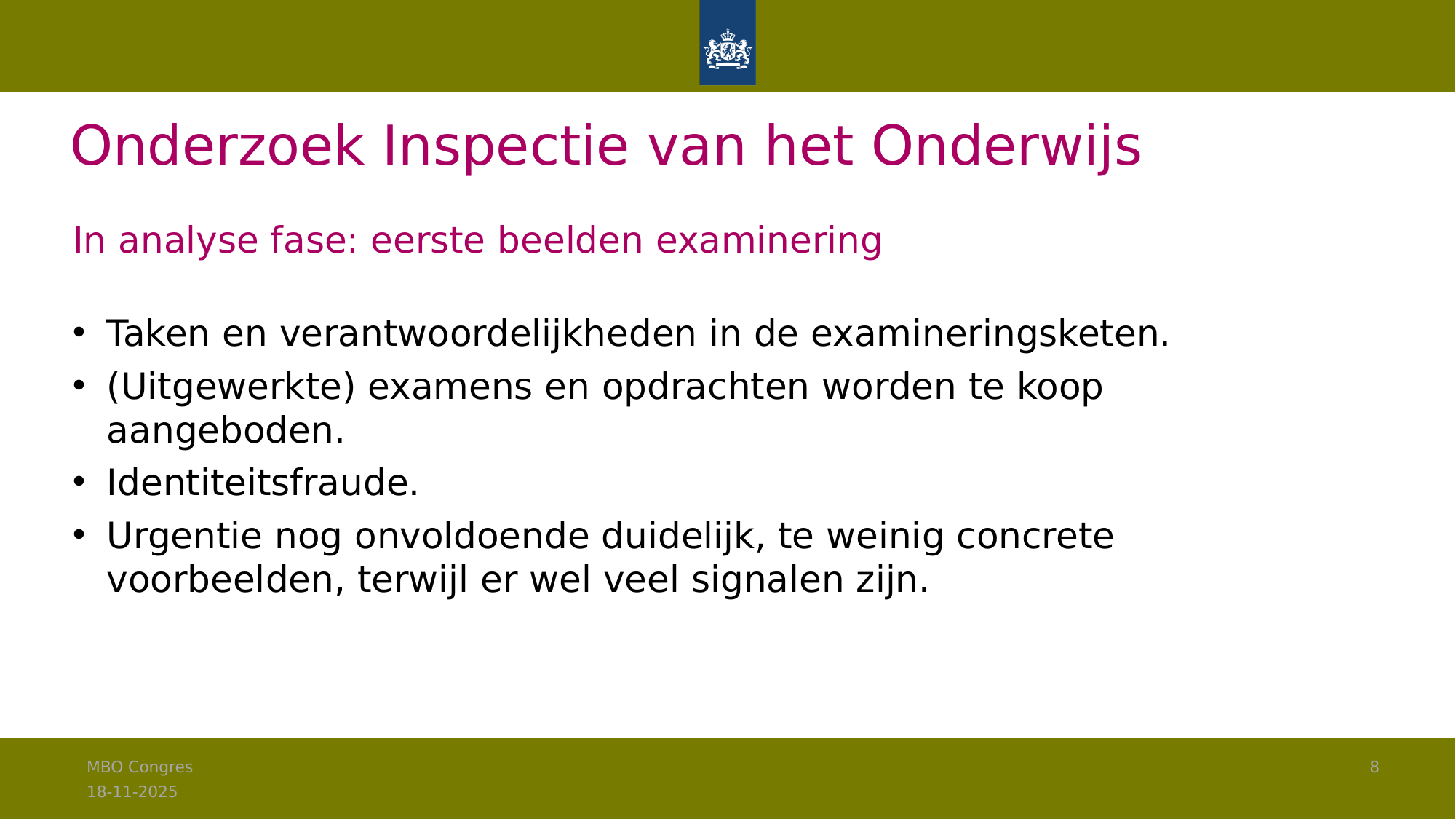

Onderzoek Inspectie van het Onderwijs
In analyse fase: eerste beelden examinering
Taken en verantwoordelijkheden in de examineringsketen.
(Uitgewerkte) examens en opdrachten worden te koop aangeboden.
Identiteitsfraude.
Urgentie nog onvoldoende duidelijk, te weinig concrete voorbeelden, terwijl er wel veel signalen zijn.

MBO Congres
8
18-11-2025